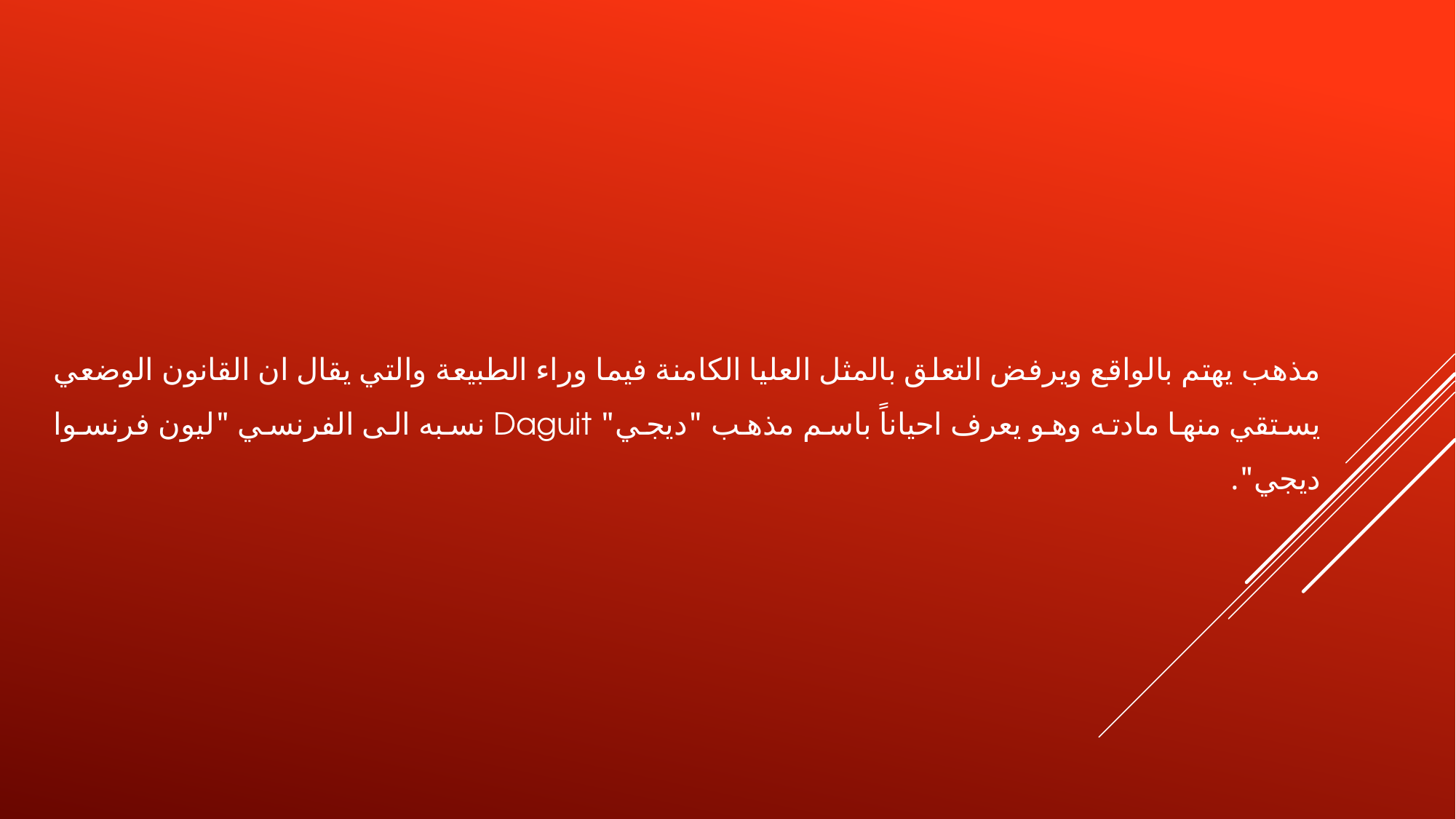

مذهب يهتم بالواقع ويرفض التعلق بالمثل العليا الكامنة فيما وراء الطبيعة والتي يقال ان القانون الوضعي يستقي منها مادته وهو يعرف احياناً باسم مذهب "ديجي" Daguit نسبه الى الفرنسي "ليون فرنسوا ديجي".